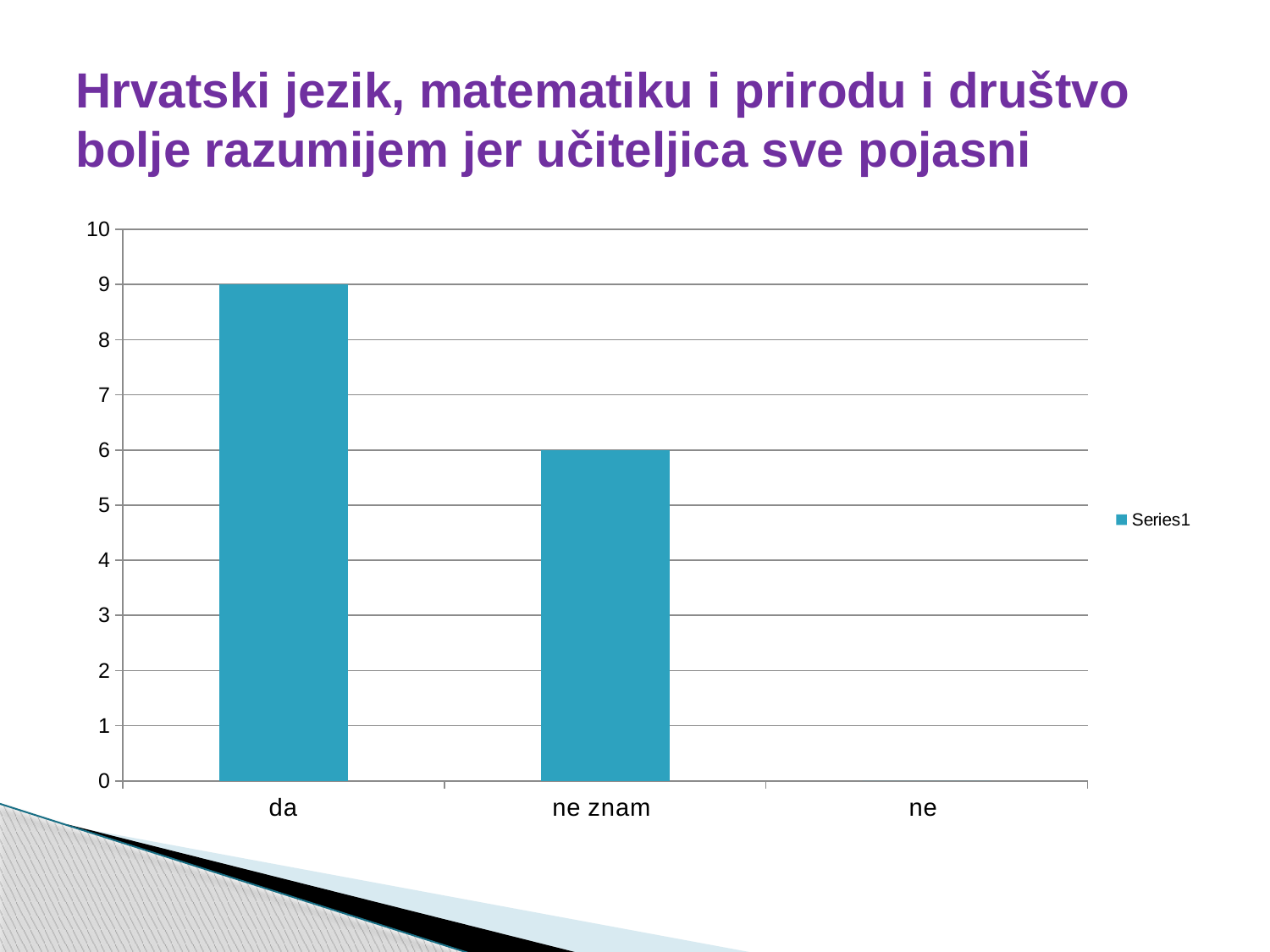

# Hrvatski jezik, matematiku i prirodu i društvo bolje razumijem jer učiteljica sve pojasni

### Chart

| Category |  |
|---|---|
| da | 9.0 |
| ne znam  | 6.0 |
| ne  | 0.0 |